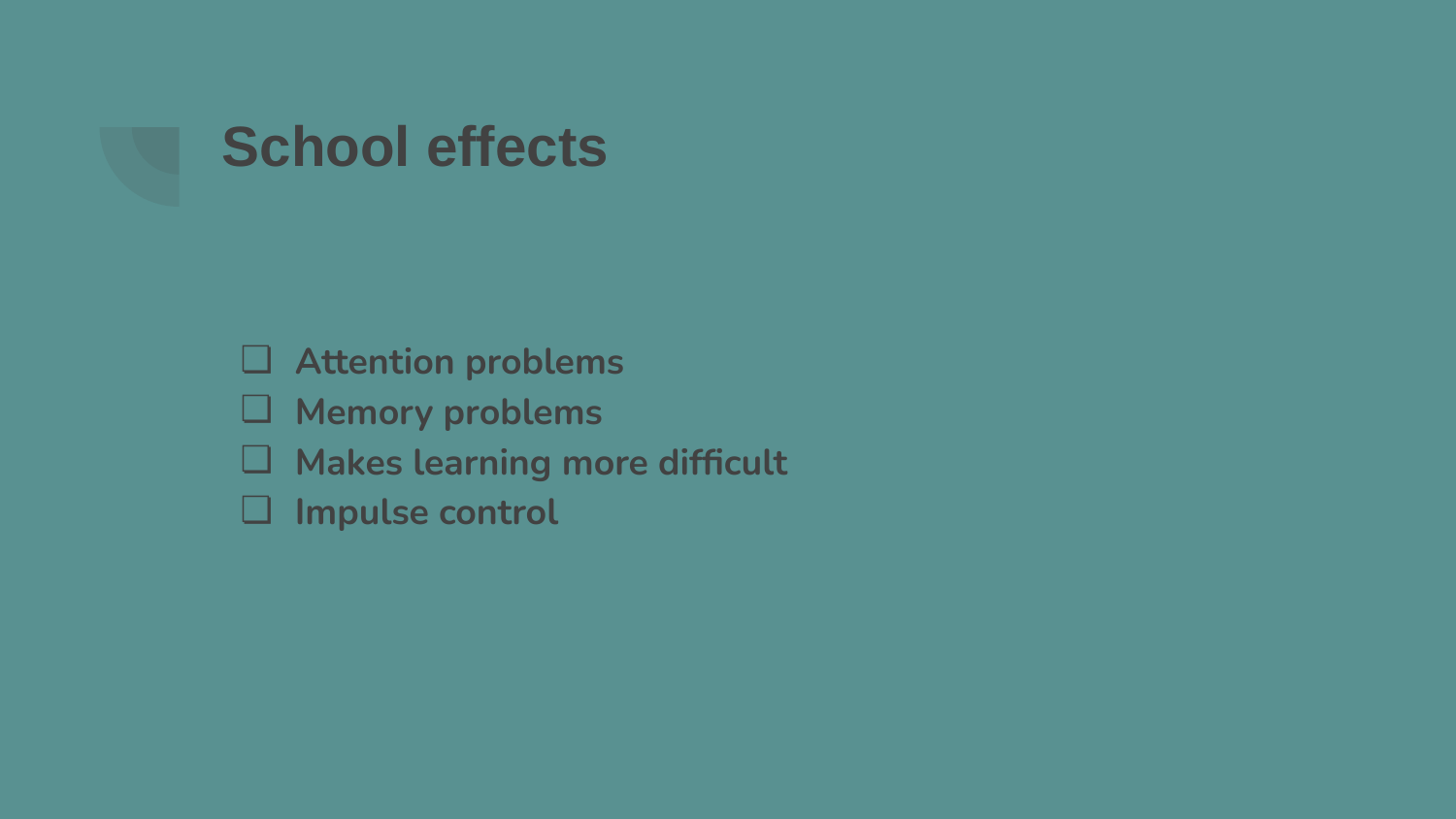

# School effects
Attention problems
Memory problems
Makes learning more difficult
Impulse control